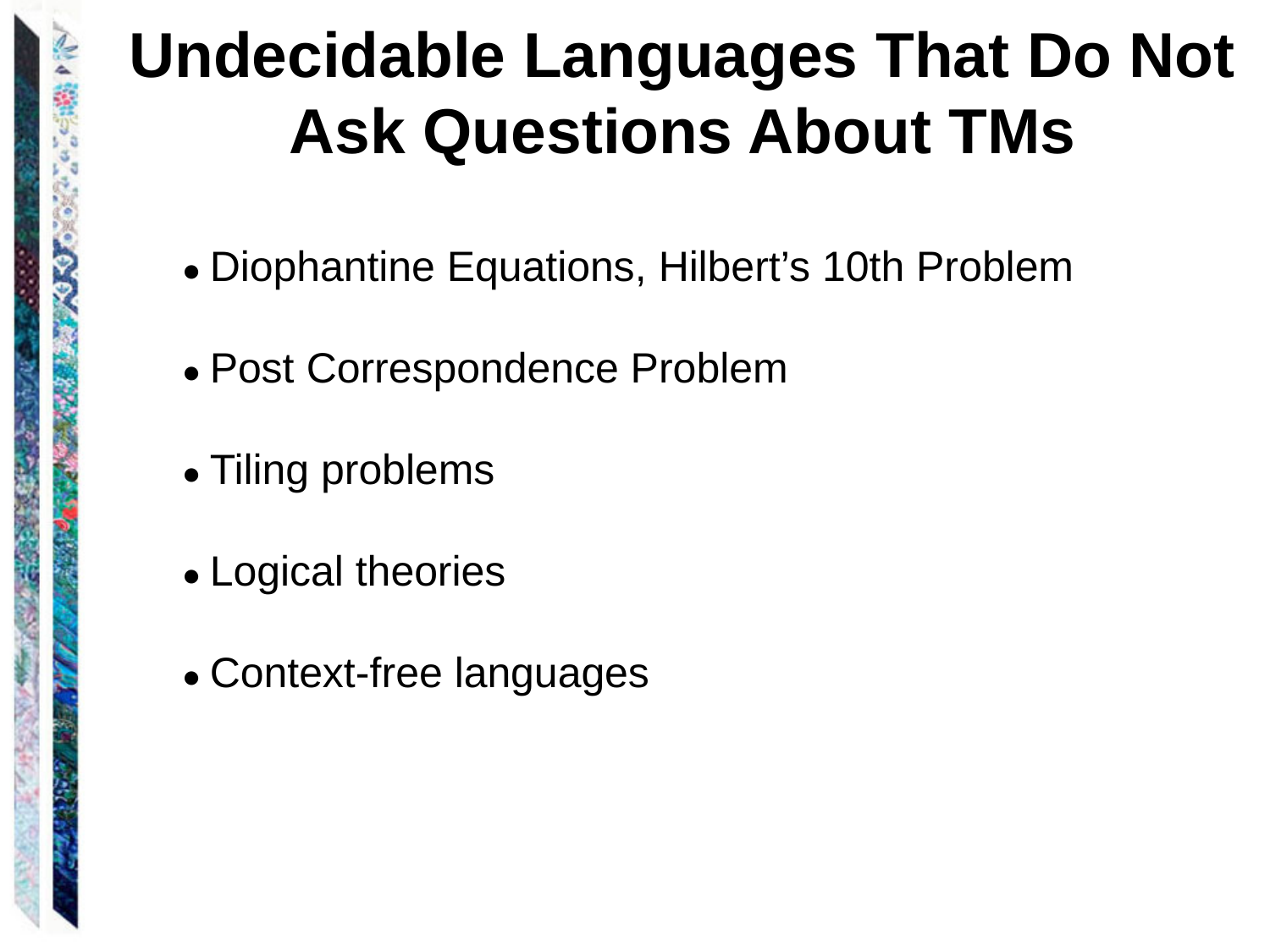

Undecidable Languages That Do Not Ask Questions About TMs
● Diophantine Equations, Hilbert’s 10th Problem

● Post Correspondence Problem

● Tiling problems

● Logical theories

● Context-free languages